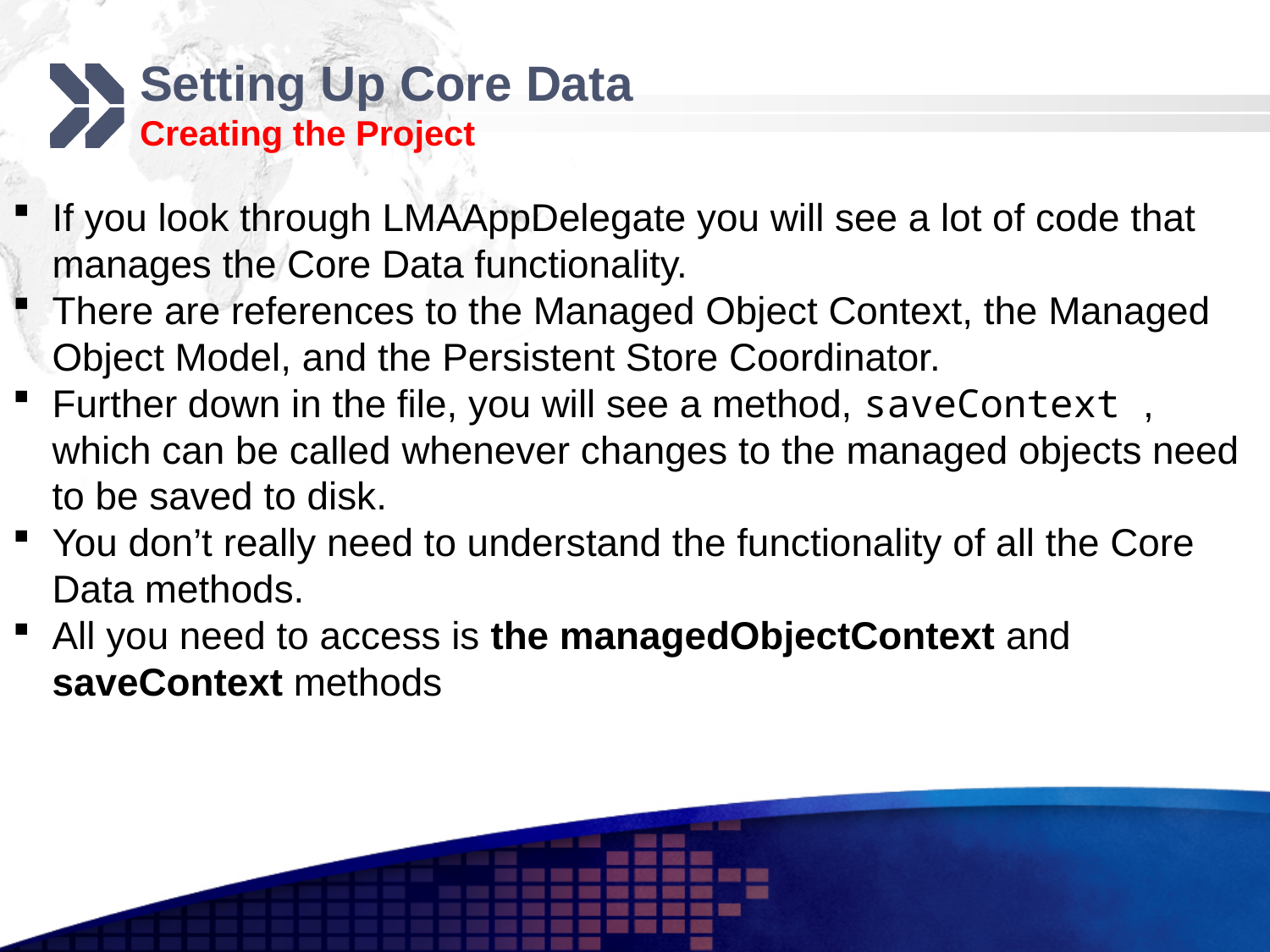

# Setting Up Core Data Creating the Project
If you look through LMAAppDelegate you will see a lot of code that manages the Core Data functionality.
There are references to the Managed Object Context, the Managed Object Model, and the Persistent Store Coordinator.
Further down in the file, you will see a method, saveContext , which can be called whenever changes to the managed objects need to be saved to disk.
You don’t really need to understand the functionality of all the Core Data methods.
All you need to access is the managedObjectContext and saveContext methods